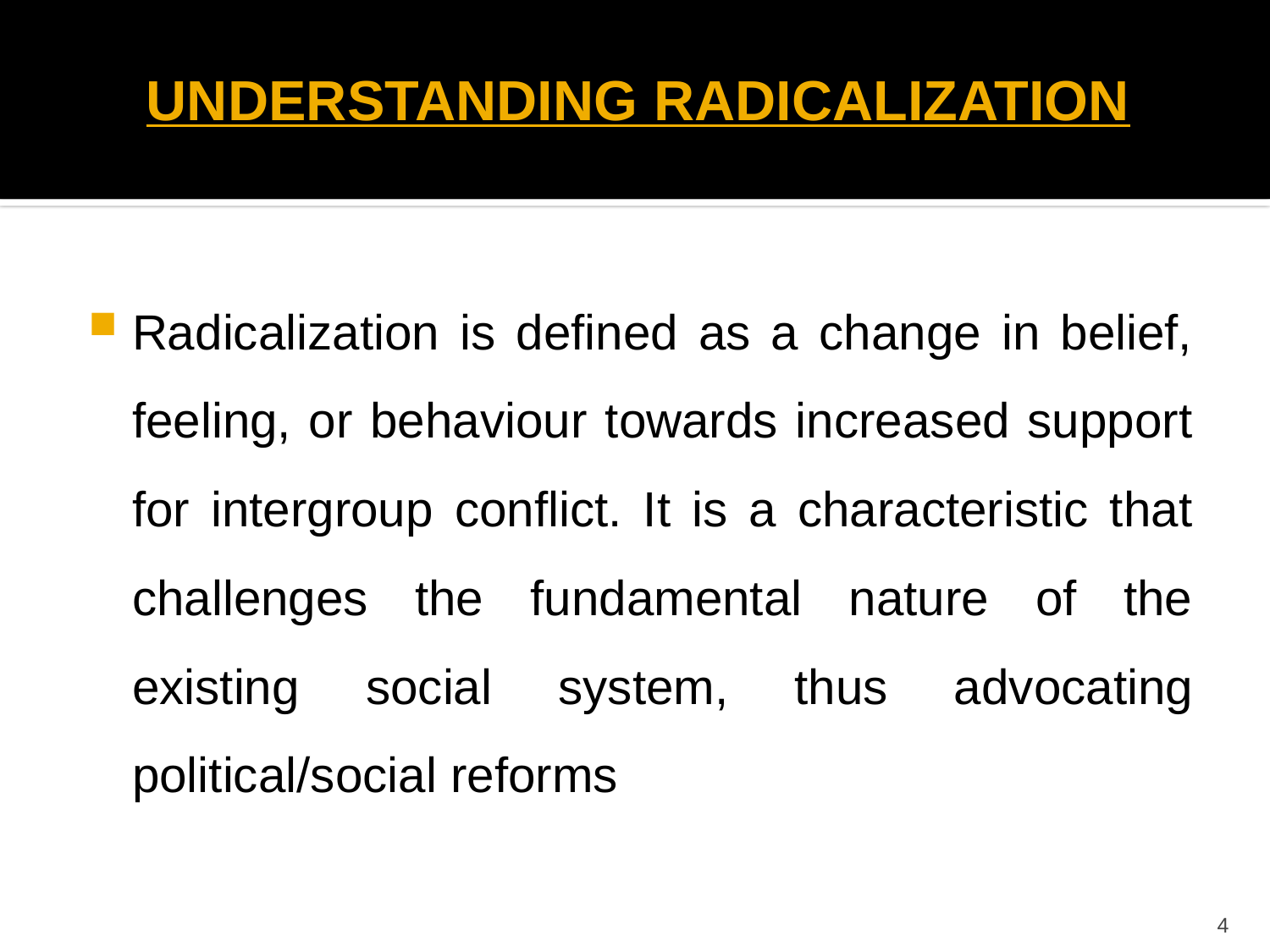

# UNDERSTANDING RADICALIZATION

Radicalization is defined as a change in belief, feeling, or behaviour towards increased support for intergroup conflict. It is a characteristic that challenges the fundamental nature of the existing social system, thus advocating political/social reforms

4